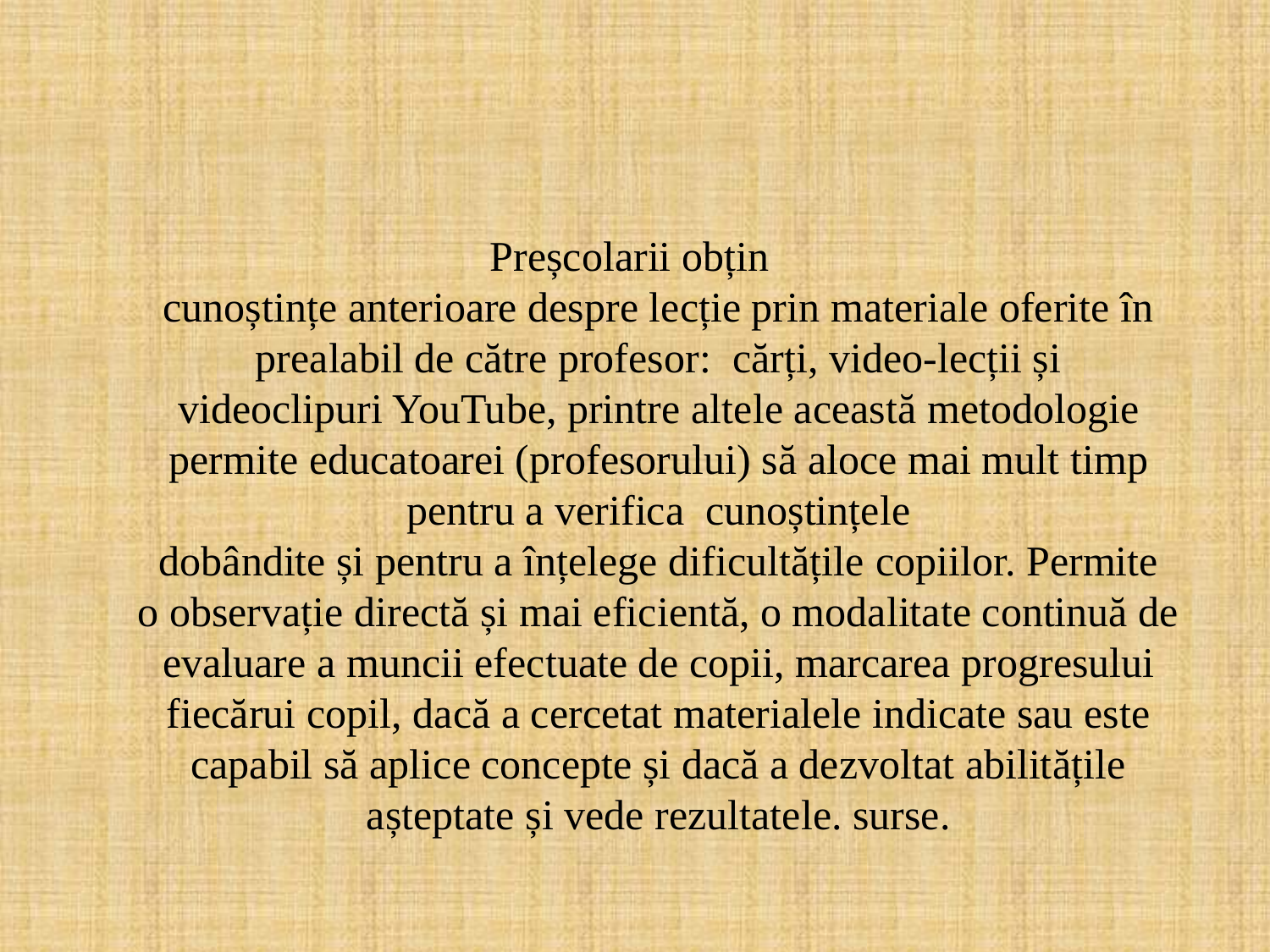

Preșcolarii obțin
cunoștințe anterioare despre lecție prin materiale oferite în
prealabil de către profesor:  cărți, video-lecții și
videoclipuri YouTube, printre altele această metodologie permite educatoarei (profesorului) să aloce mai mult timp
pentru a verifica  cunoștințele
dobândite și pentru a înțelege dificultățile copiilor. Permite
o observație directă și mai eficientă, o modalitate continuă de
evaluare a muncii efectuate de copii, marcarea progresului
fiecărui copil, dacă a cercetat materialele indicate sau este
capabil să aplice concepte și dacă a dezvoltat abilitățile
așteptate și vede rezultatele. surse.